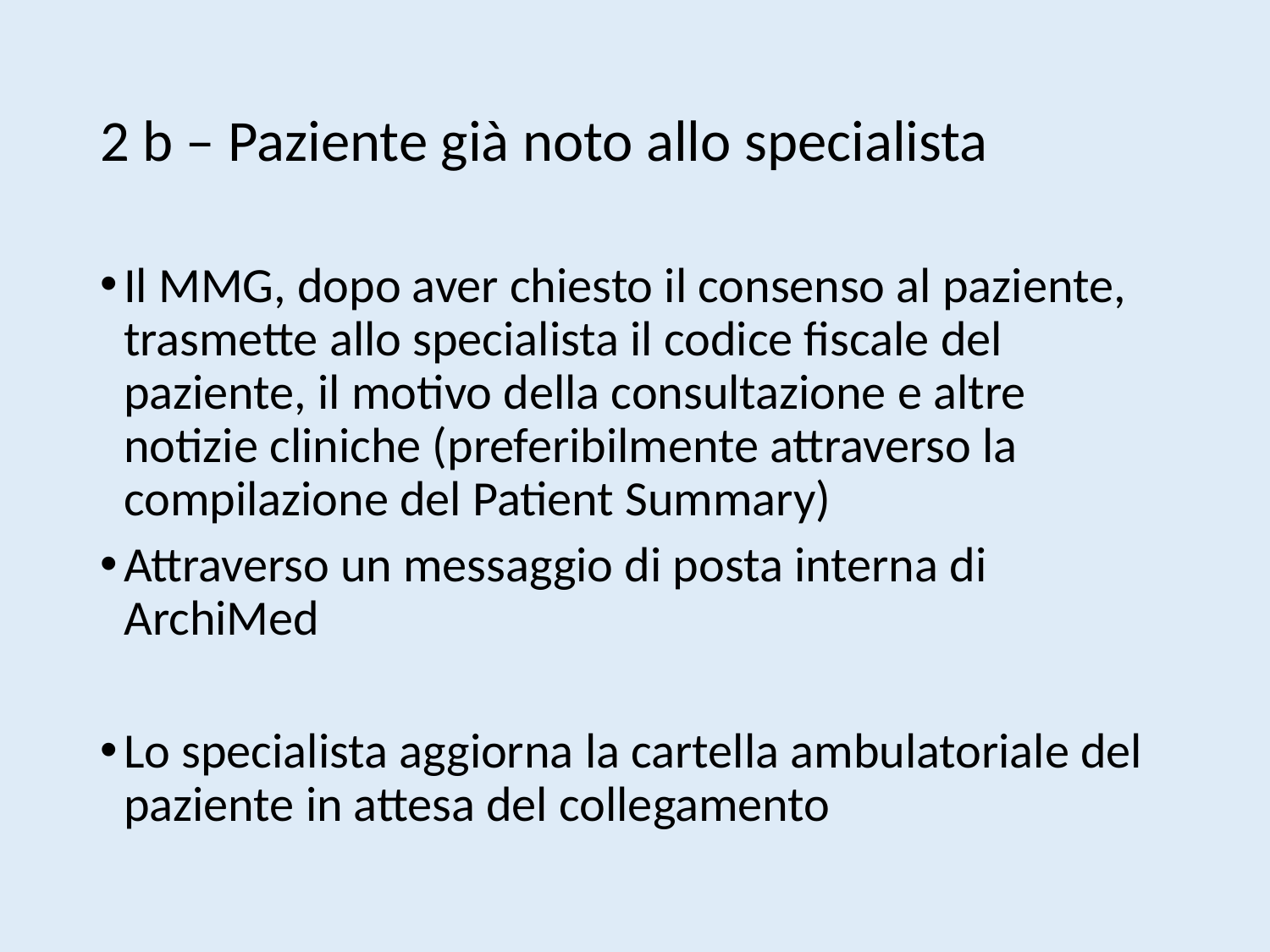

# 2 b – Paziente già noto allo specialista
Il MMG, dopo aver chiesto il consenso al paziente, trasmette allo specialista il codice fiscale del paziente, il motivo della consultazione e altre notizie cliniche (preferibilmente attraverso la compilazione del Patient Summary)
Attraverso un messaggio di posta interna di ArchiMed

Lo specialista aggiorna la cartella ambulatoriale del paziente in attesa del collegamento